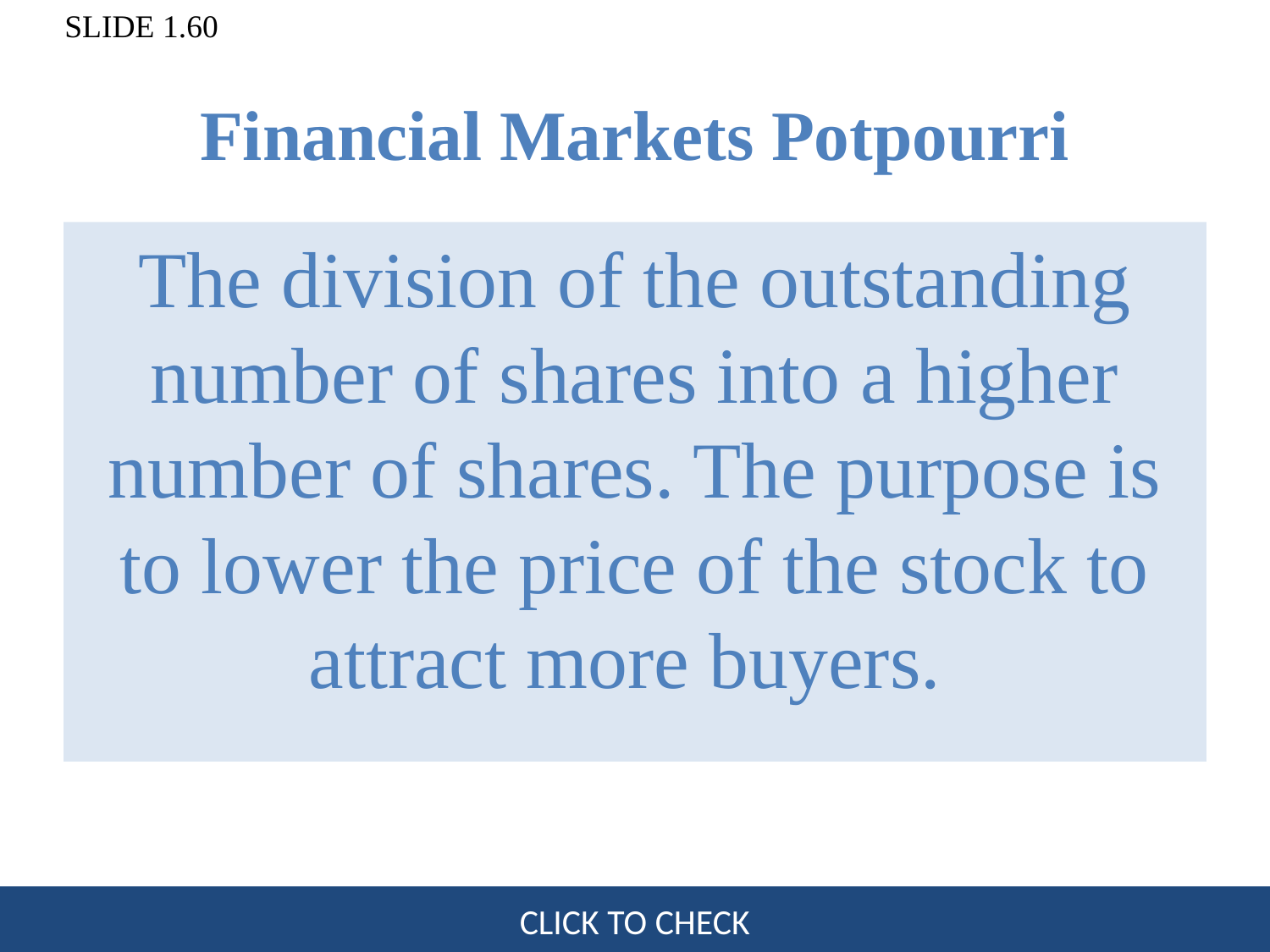

# Financial Markets Potpourri
The division of the outstanding number of shares into a higher number of shares. The purpose is to lower the price of the stock to attract more buyers.
CLICK TO CHECK